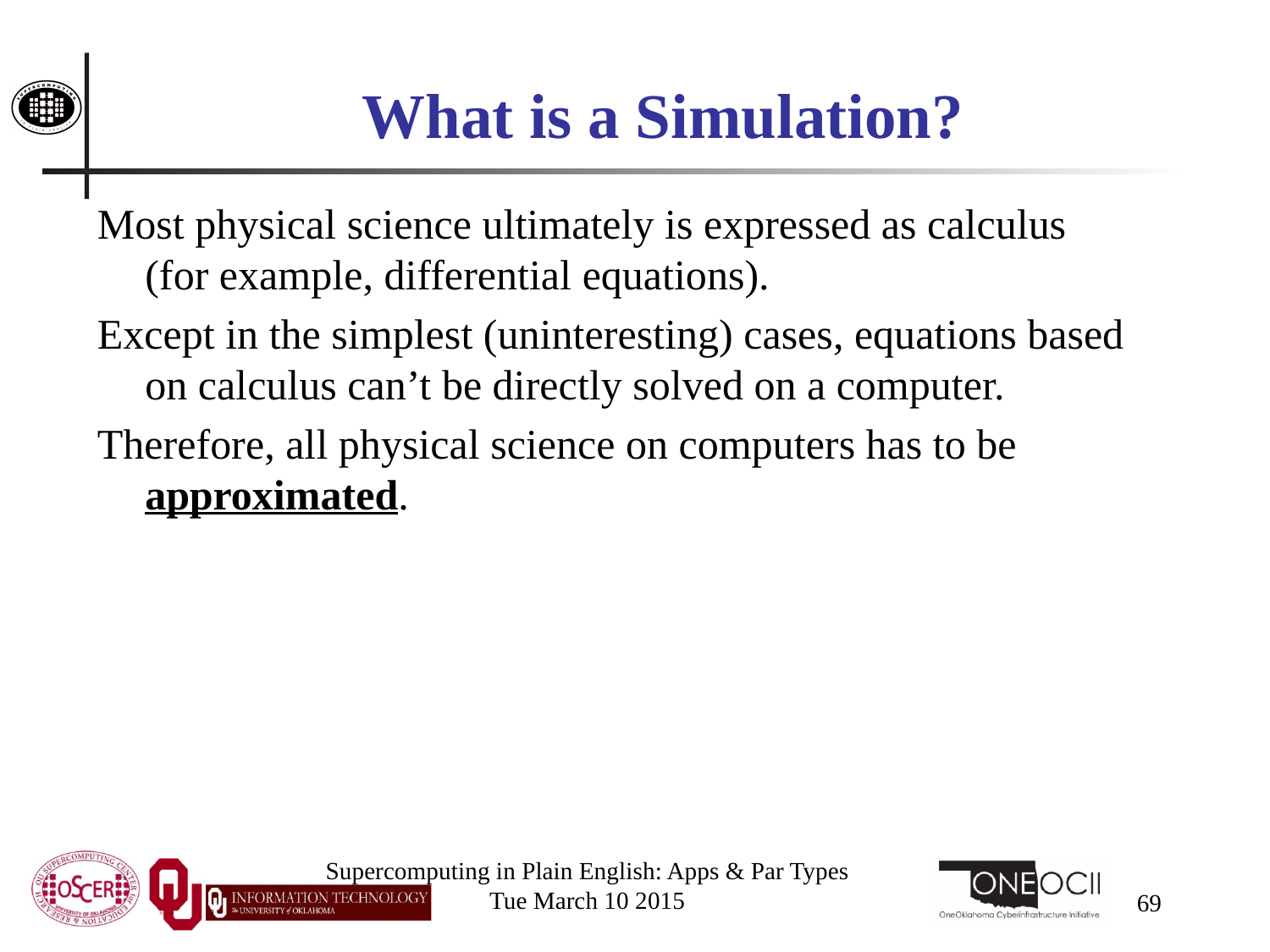

# What is a Simulation?
Most physical science ultimately is expressed as calculus     (for example, differential equations).
Except in the simplest (uninteresting) cases, equations based on calculus can’t be directly solved on a computer.
Therefore, all physical science on computers has to be approximated.
Supercomputing in Plain English: Apps & Par Types
Tue March 10 2015
69